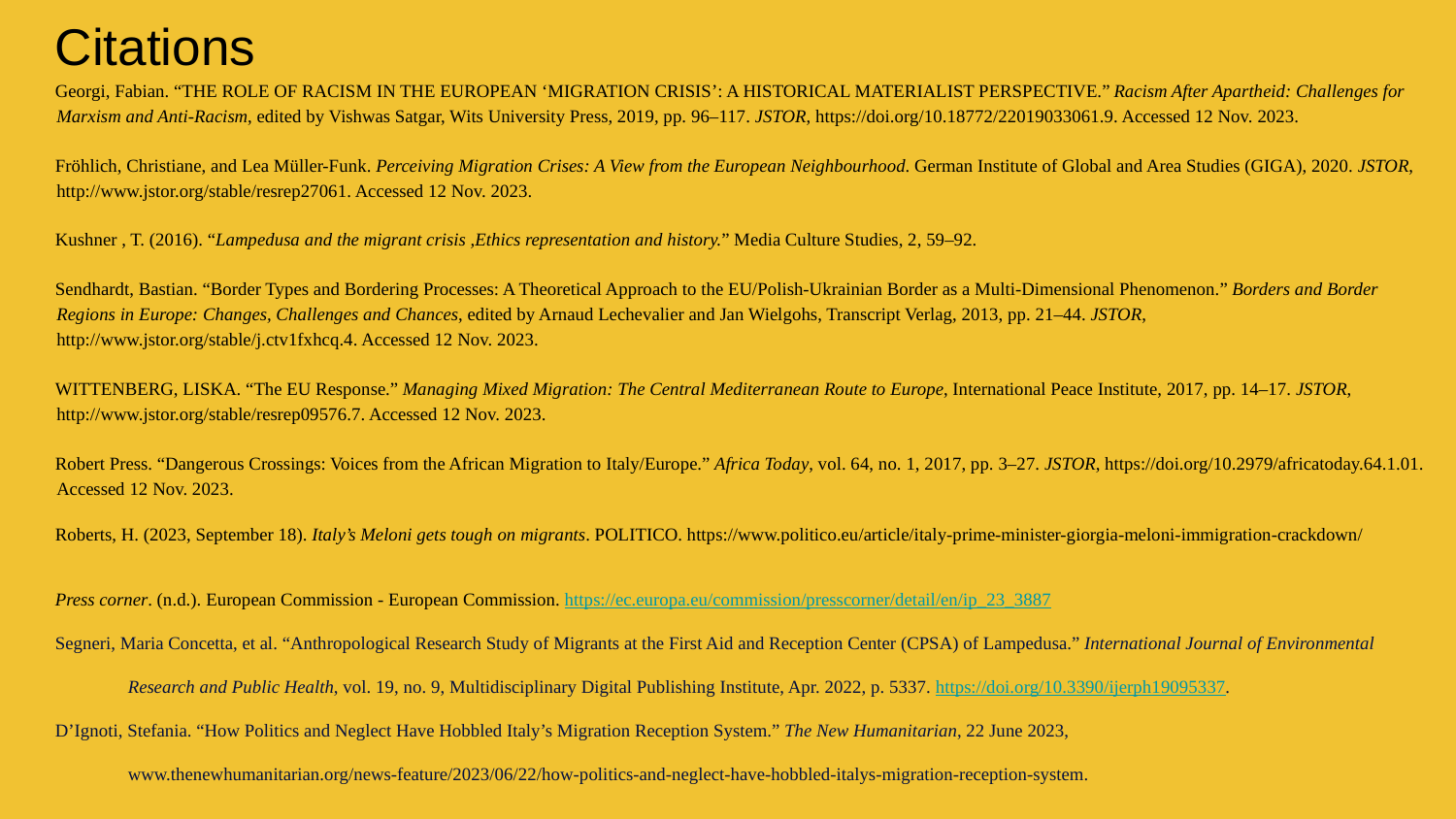

# Citations
Georgi, Fabian. “THE ROLE OF RACISM IN THE EUROPEAN ‘MIGRATION CRISIS’: A HISTORICAL MATERIALIST PERSPECTIVE.” Racism After Apartheid: Challenges for Marxism and Anti-Racism, edited by Vishwas Satgar, Wits University Press, 2019, pp. 96–117. JSTOR, https://doi.org/10.18772/22019033061.9. Accessed 12 Nov. 2023.
Fröhlich, Christiane, and Lea Müller-Funk. Perceiving Migration Crises: A View from the European Neighbourhood. German Institute of Global and Area Studies (GIGA), 2020. JSTOR, http://www.jstor.org/stable/resrep27061. Accessed 12 Nov. 2023.
Kushner , T. (2016). “Lampedusa and the migrant crisis ,Ethics representation and history.” Media Culture Studies, 2, 59–92.
Sendhardt, Bastian. “Border Types and Bordering Processes: A Theoretical Approach to the EU/Polish-Ukrainian Border as a Multi-Dimensional Phenomenon.” Borders and Border Regions in Europe: Changes, Challenges and Chances, edited by Arnaud Lechevalier and Jan Wielgohs, Transcript Verlag, 2013, pp. 21–44. JSTOR, http://www.jstor.org/stable/j.ctv1fxhcq.4. Accessed 12 Nov. 2023.
WITTENBERG, LISKA. “The EU Response.” Managing Mixed Migration: The Central Mediterranean Route to Europe, International Peace Institute, 2017, pp. 14–17. JSTOR, http://www.jstor.org/stable/resrep09576.7. Accessed 12 Nov. 2023.
Robert Press. “Dangerous Crossings: Voices from the African Migration to Italy/Europe.” Africa Today, vol. 64, no. 1, 2017, pp. 3–27. JSTOR, https://doi.org/10.2979/africatoday.64.1.01. Accessed 12 Nov. 2023.
Roberts, H. (2023, September 18). Italy’s Meloni gets tough on migrants. POLITICO. https://www.politico.eu/article/italy-prime-minister-giorgia-meloni-immigration-crackdown/

Press corner. (n.d.). European Commission - European Commission. https://ec.europa.eu/commission/presscorner/detail/en/ip_23_3887
Segneri, Maria Concetta, et al. “Anthropological Research Study of Migrants at the First Aid and Reception Center (CPSA) of Lampedusa.” International Journal of Environmental Research and Public Health, vol. 19, no. 9, Multidisciplinary Digital Publishing Institute, Apr. 2022, p. 5337. https://doi.org/10.3390/ijerph19095337.
D’Ignoti, Stefania. “How Politics and Neglect Have Hobbled Italy’s Migration Reception System.” The New Humanitarian, 22 June 2023, www.thenewhumanitarian.org/news-feature/2023/06/22/how-politics-and-neglect-have-hobbled-italys-migration-reception-system.